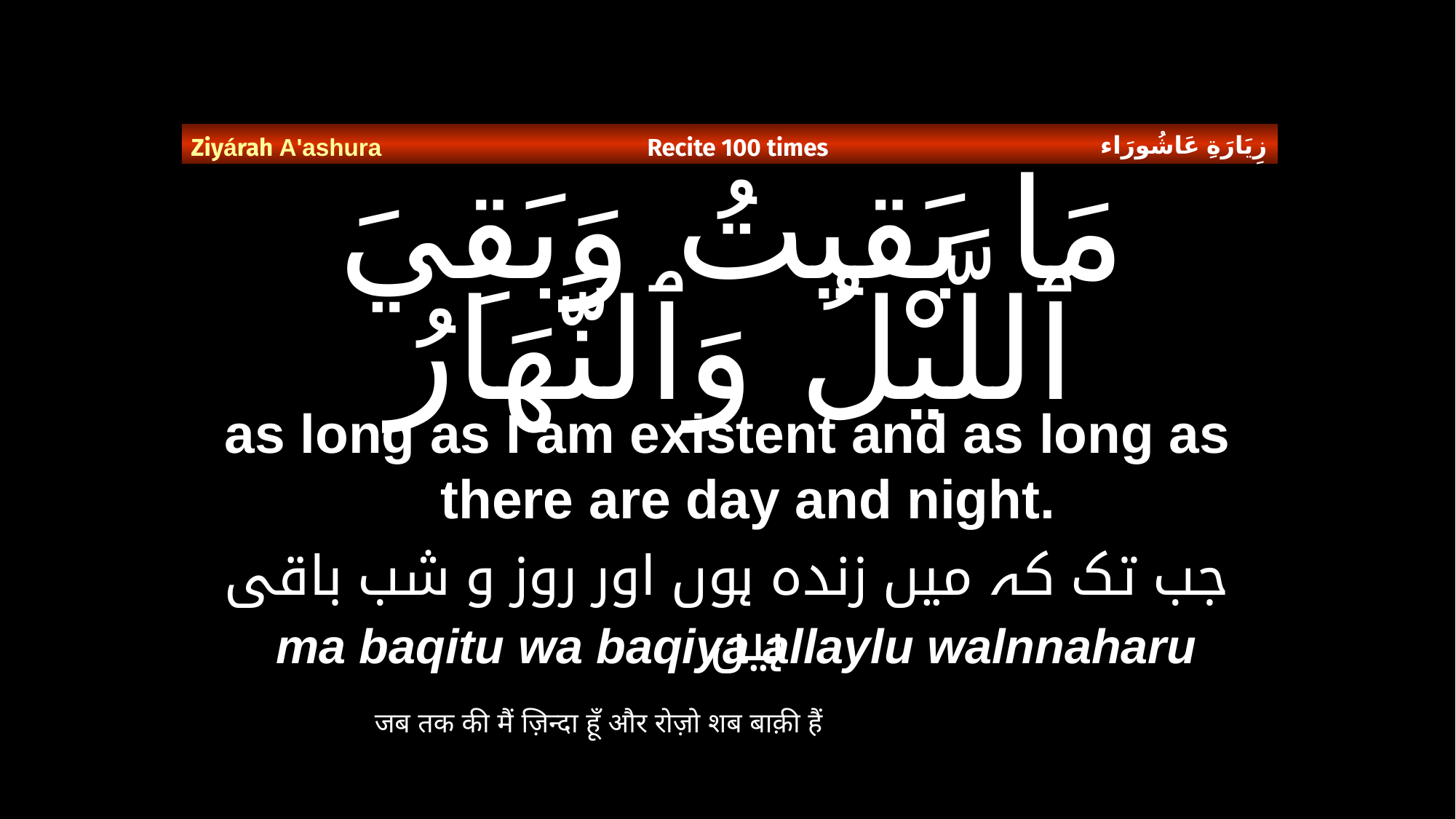

زِيَارَةِ عَاشُورَاء
Ziyárah A'ashura
Recite 100 times
# مَا بَقيتُ وَبَقِيَ ٱللَّيْلُ وَٱلنَّهَارُ
as long as I am existent and as long as there are day and night.
جب تک کہ میں زندہ ہوں اور روز و شب باقی ہیں
ma baqitu wa baqiya allaylu walnnaharu
जब तक की मैं ज़िन्दा हूँ और रोज़ो शब बाक़ी हैं